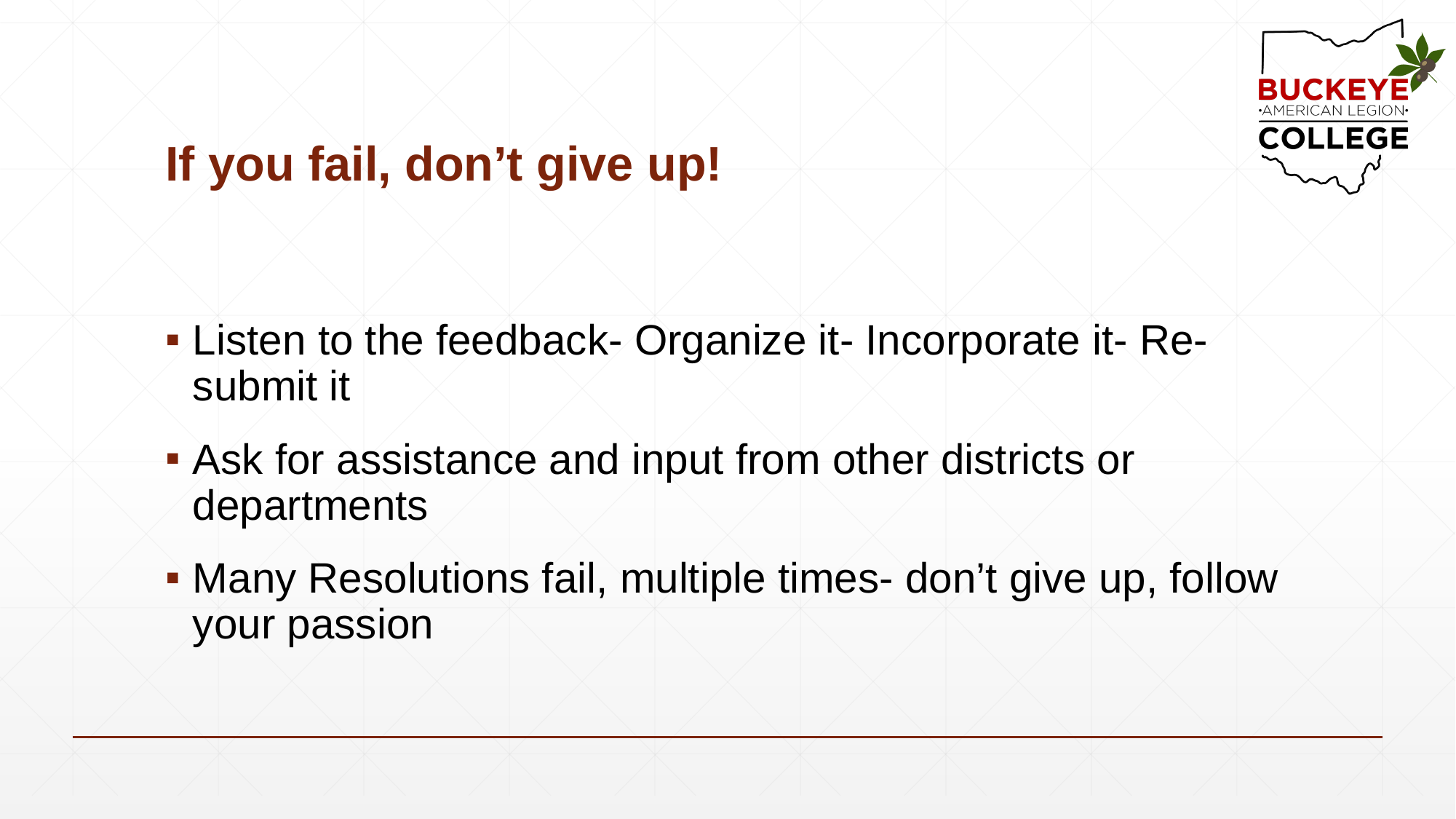

# If you fail, don’t give up!

Listen to the feedback- Organize it- Incorporate it- Re- submit it
Ask for assistance and input from other districts or departments
Many Resolutions fail, multiple times- don’t give up, follow your passion